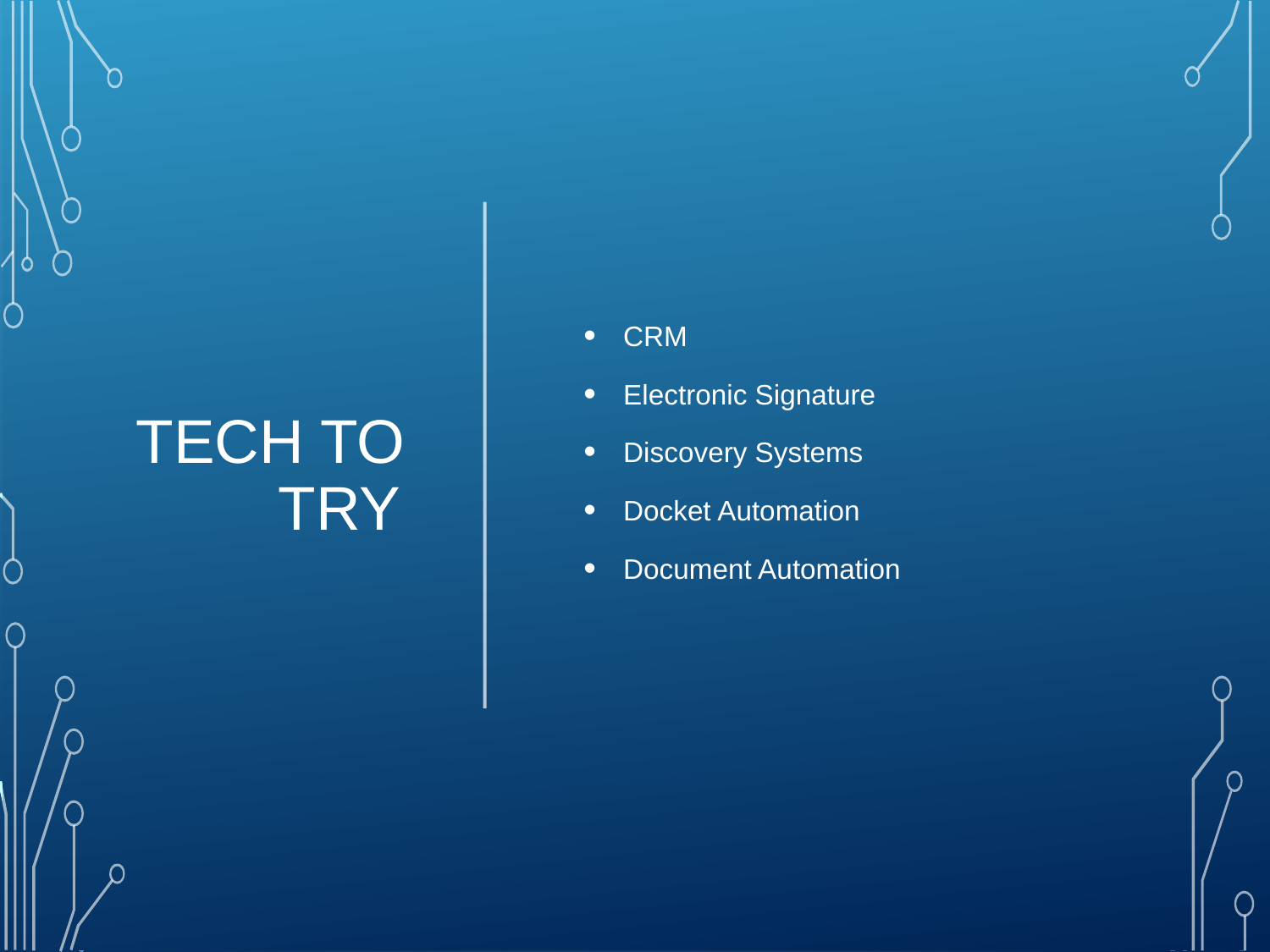

# Tech to Try
CRM
Electronic Signature
Discovery Systems
Docket Automation
Document Automation